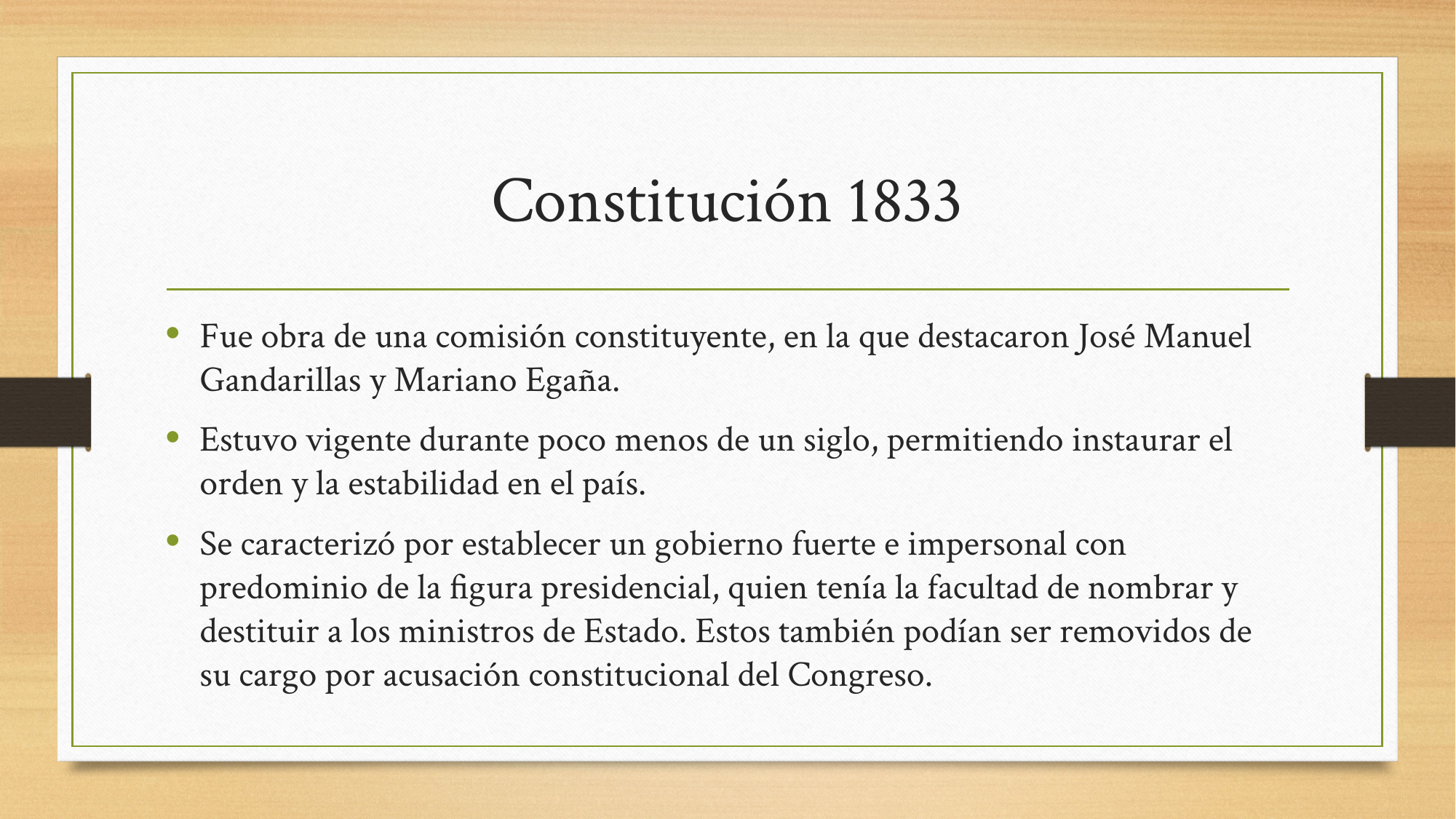

# Constitución 1833
Fue obra de una comisión constituyente, en la que destacaron José Manuel Gandarillas y Mariano Egaña.
Estuvo vigente durante poco menos de un siglo, permitiendo instaurar el orden y la estabilidad en el país.
Se caracterizó por establecer un gobierno fuerte e impersonal con predominio de la figura presidencial, quien tenía la facultad de nombrar y destituir a los ministros de Estado. Estos también podían ser removidos de su cargo por acusación constitucional del Congreso.